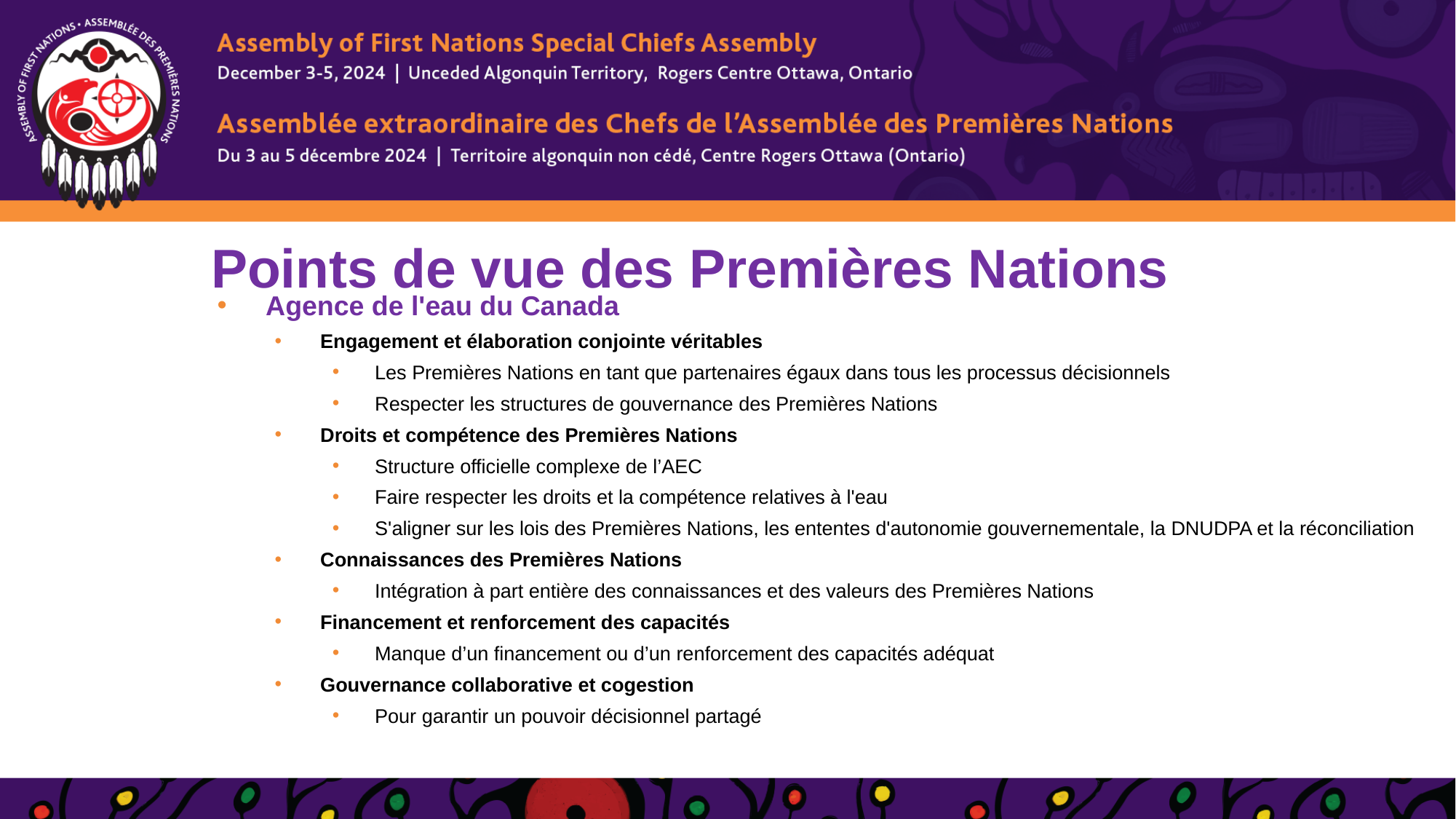

# Points de vue des Premières Nations
Agence de l'eau du Canada
Engagement et élaboration conjointe véritables
Les Premières Nations en tant que partenaires égaux dans tous les processus décisionnels
Respecter les structures de gouvernance des Premières Nations
Droits et compétence des Premières Nations
Structure officielle complexe de l’AEC
Faire respecter les droits et la compétence relatives à l'eau
S'aligner sur les lois des Premières Nations, les ententes d'autonomie gouvernementale, la DNUDPA et la réconciliation
Connaissances des Premières Nations
Intégration à part entière des connaissances et des valeurs des Premières Nations
Financement et renforcement des capacités
Manque d’un financement ou d’un renforcement des capacités adéquat
Gouvernance collaborative et cogestion
Pour garantir un pouvoir décisionnel partagé